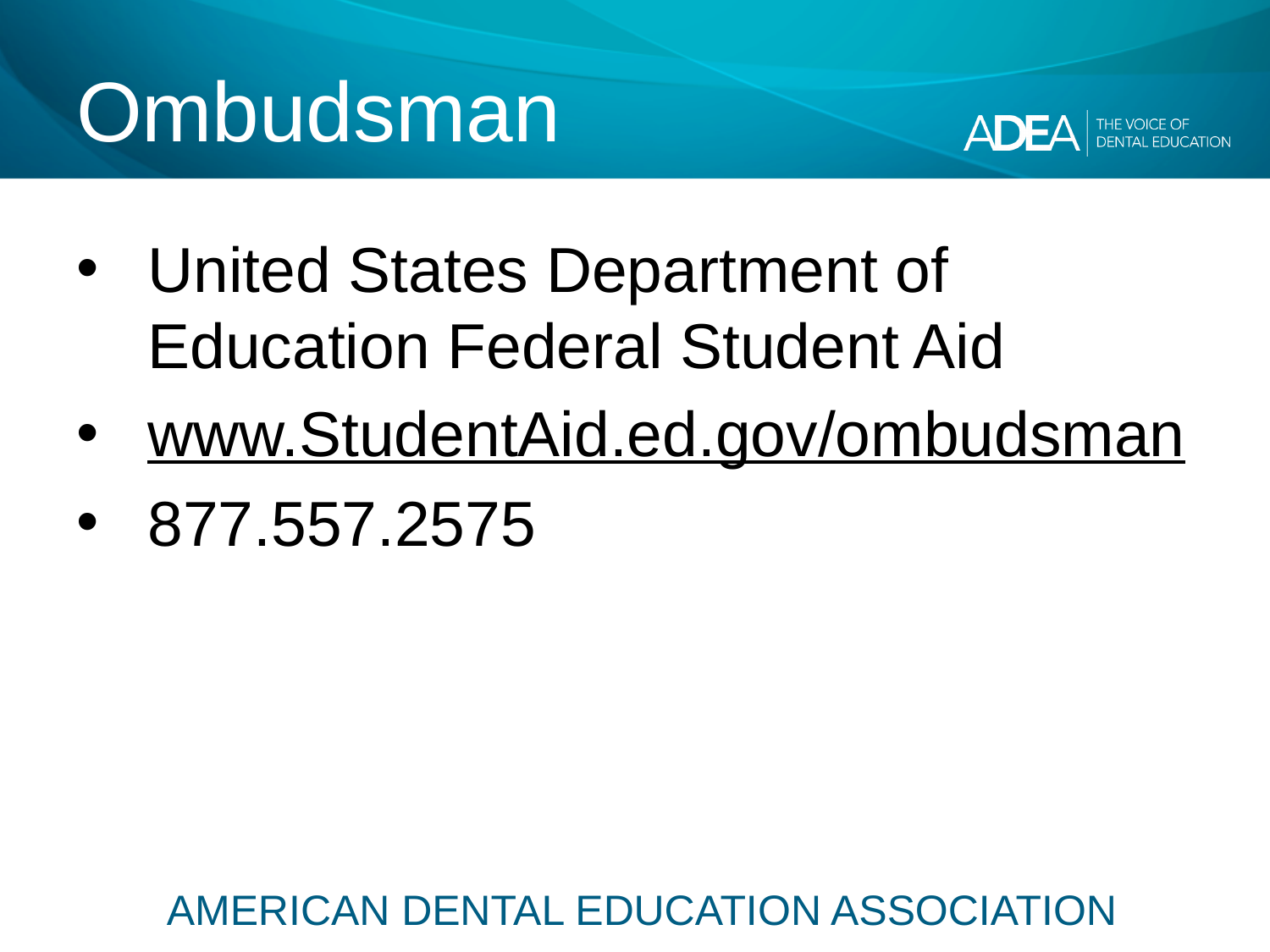

# Ombudsman
United States Department of Education Federal Student Aid
www.StudentAid.ed.gov/ombudsman
877.557.2575